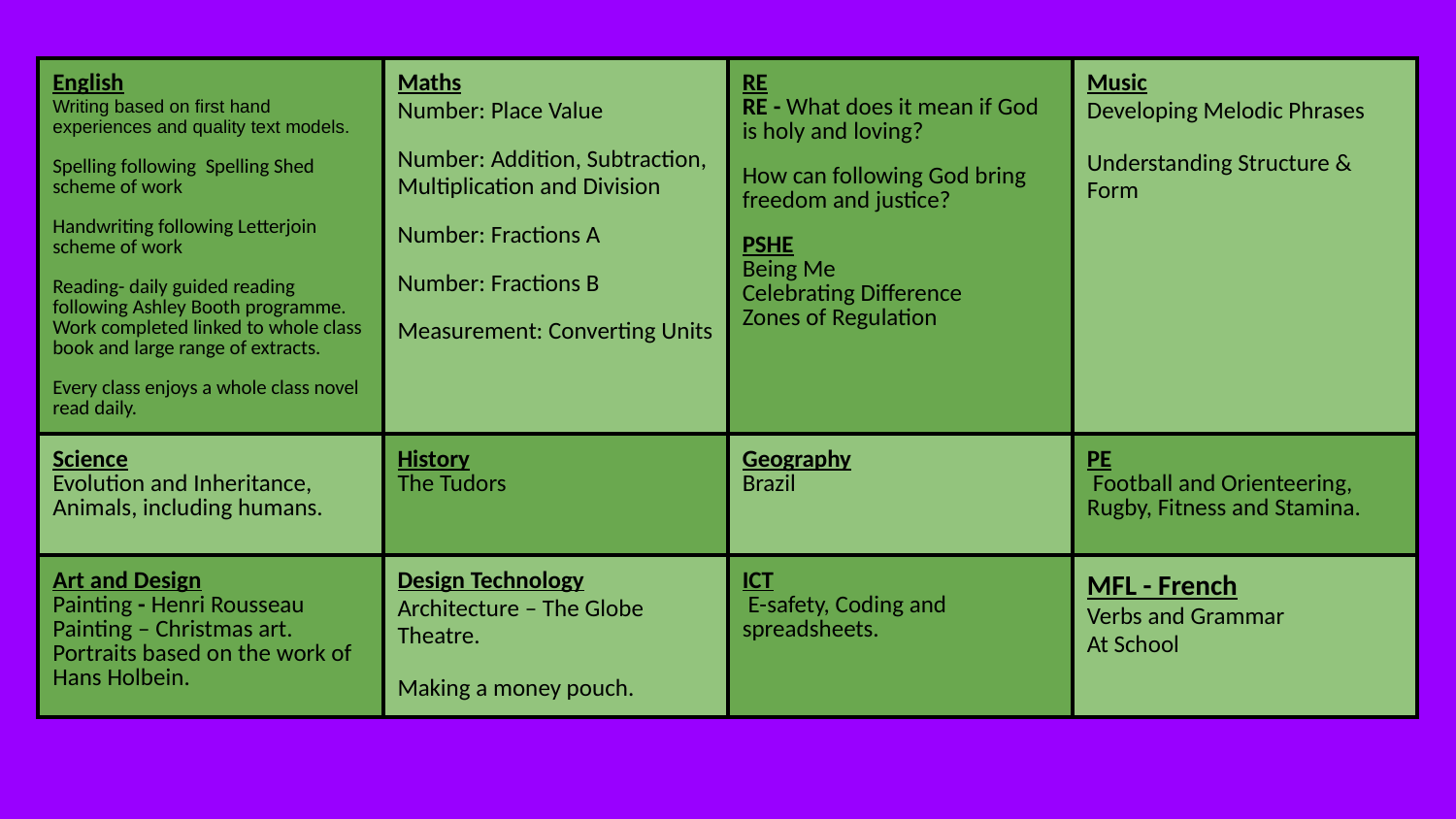

| English Writing based on first hand experiences and quality text models. Spelling following Spelling Shed scheme of work Handwriting following Letterjoin scheme of work Reading- daily guided reading following Ashley Booth programme. Work completed linked to whole class book and large range of extracts. Every class enjoys a whole class novel read daily. | Maths Number: Place Value Number: Addition, Subtraction, Multiplication and Division Number: Fractions A Number: Fractions B Measurement: Converting Units | RE RE - What does it mean if God is holy and loving? How can following God bring freedom and justice? PSHE Being Me Celebrating Difference Zones of Regulation | Music Developing Melodic Phrases Understanding Structure & Form |
| --- | --- | --- | --- |
| Science Evolution and Inheritance, Animals, including humans. | History The Tudors | Geography Brazil | PE Football and Orienteering, Rugby, Fitness and Stamina. |
| Art and Design Painting - Henri Rousseau Painting – Christmas art. Portraits based on the work of Hans Holbein. | Design Technology Architecture – The Globe Theatre. Making a money pouch. | ICT E-safety, Coding and spreadsheets. | MFL - French Verbs and Grammar At School |